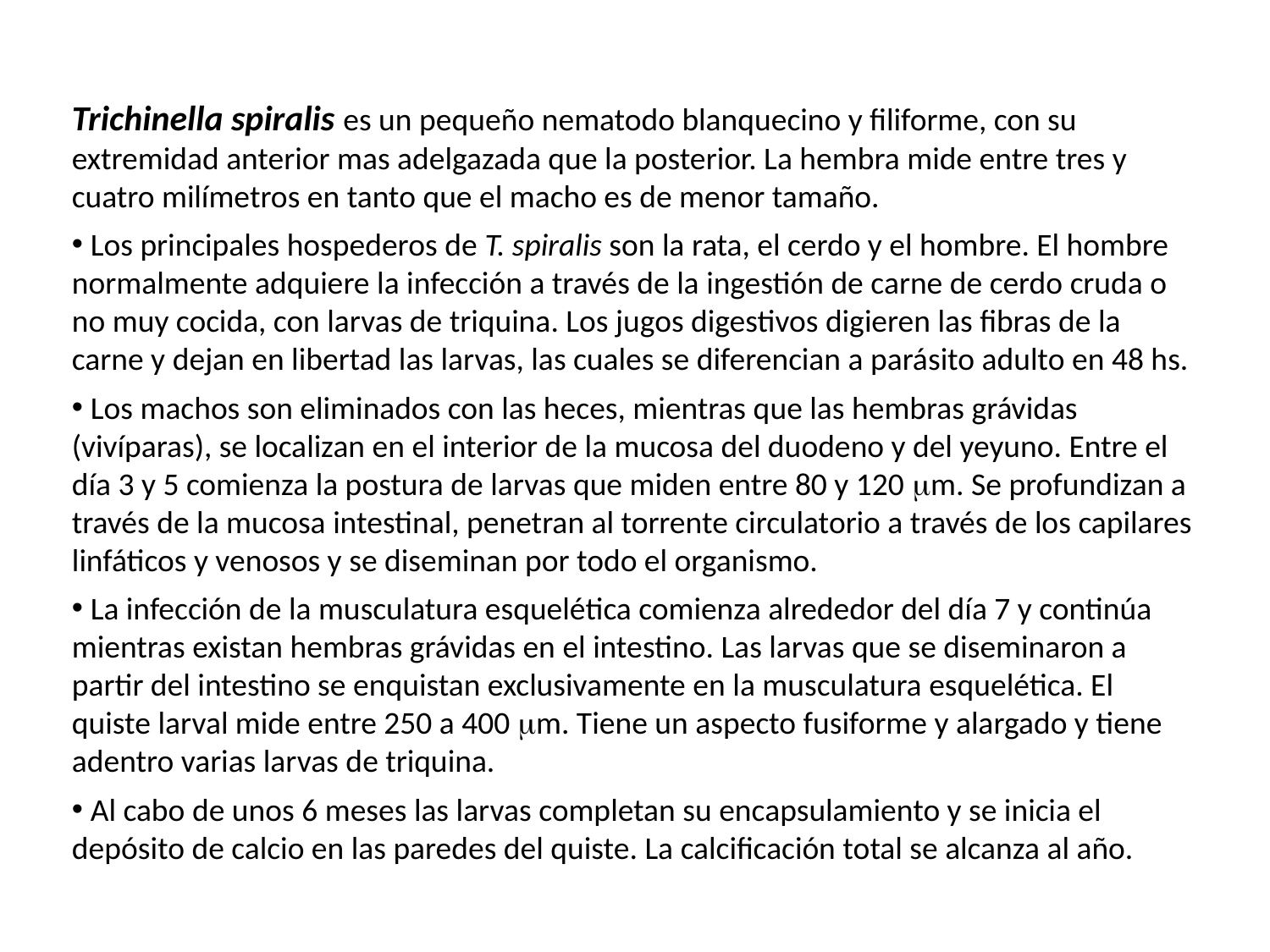

Trichinella spiralis es un pequeño nematodo blanquecino y filiforme, con su extremidad anterior mas adelgazada que la posterior. La hembra mide entre tres y cuatro milímetros en tanto que el macho es de menor tamaño.
 Los principales hospederos de T. spiralis son la rata, el cerdo y el hombre. El hombre normalmente adquiere la infección a través de la ingestión de carne de cerdo cruda o no muy cocida, con larvas de triquina. Los jugos digestivos digieren las fibras de la carne y dejan en libertad las larvas, las cuales se diferencian a parásito adulto en 48 hs.
 Los machos son eliminados con las heces, mientras que las hembras grávidas (vivíparas), se localizan en el interior de la mucosa del duodeno y del yeyuno. Entre el día 3 y 5 comienza la postura de larvas que miden entre 80 y 120 μm. Se profundizan a través de la mucosa intestinal, penetran al torrente circulatorio a través de los capilares linfáticos y venosos y se diseminan por todo el organismo.
 La infección de la musculatura esquelética comienza alrededor del día 7 y continúa mientras existan hembras grávidas en el intestino. Las larvas que se diseminaron a partir del intestino se enquistan exclusivamente en la musculatura esquelética. El quiste larval mide entre 250 a 400 μm. Tiene un aspecto fusiforme y alargado y tiene adentro varias larvas de triquina.
 Al cabo de unos 6 meses las larvas completan su encapsulamiento y se inicia el depósito de calcio en las paredes del quiste. La calcificación total se alcanza al año.